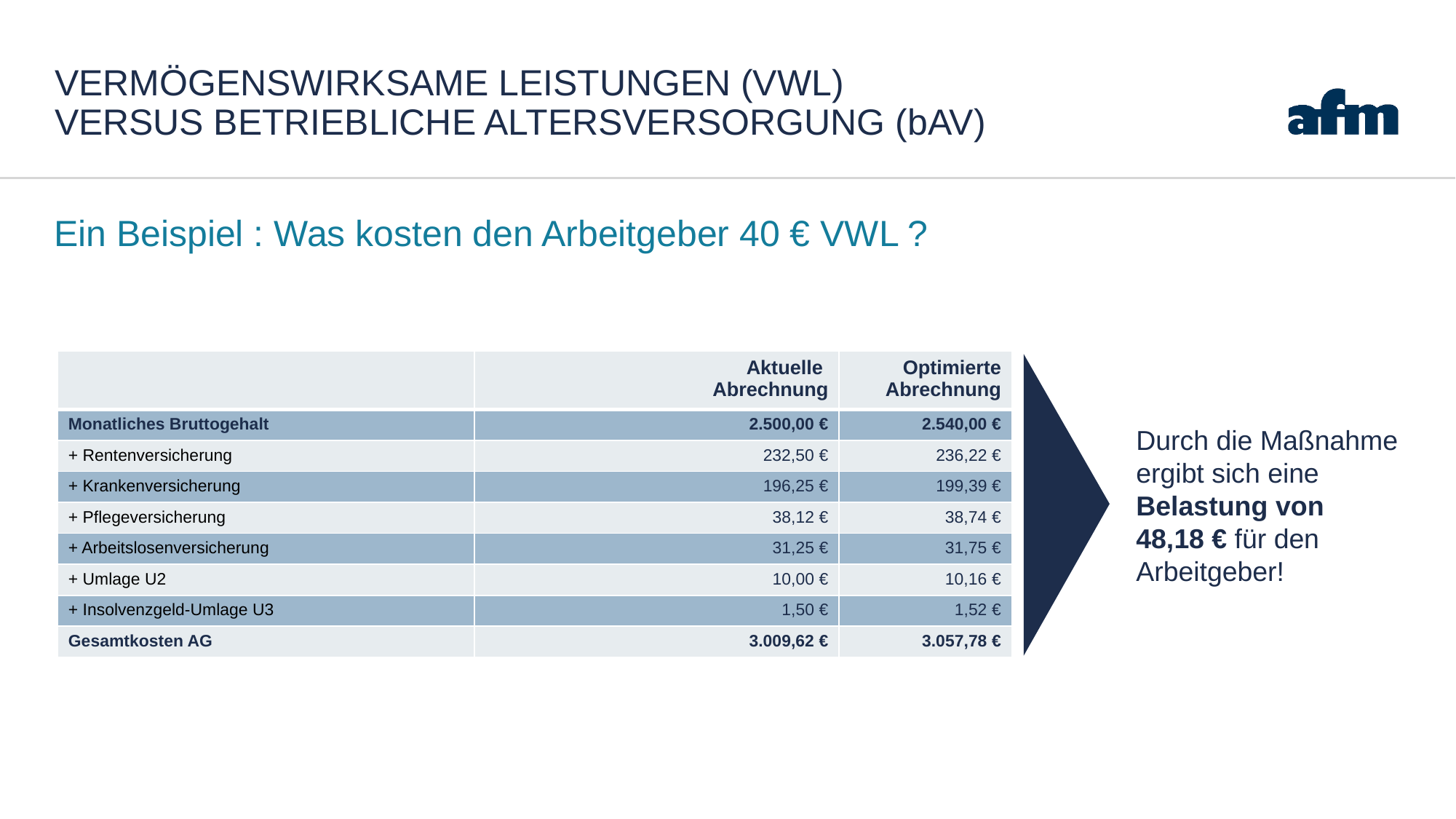

# Vermögenswirksame Leistungen (VWL) versus Betriebliche Altersversorgung (bAV)
Ein Beispiel : Was kosten den Arbeitgeber 40 € VWL ?

|  | Aktuelle Abrechnung | Optimierte Abrechnung |
| --- | --- | --- |
| Monatliches Bruttogehalt | 2.500,00 € | 2.540,00 € |
| + Rentenversicherung | 232,50 € | 236,22 € |
| + Krankenversicherung | 196,25 € | 199,39 € |
| + Pflegeversicherung | 38,12 € | 38,74 € |
| + Arbeitslosenversicherung | 31,25 € | 31,75 € |
| + Umlage U2 | 10,00 € | 10,16 € |
| + Insolvenzgeld-Umlage U3 | 1,50 € | 1,52 € |
| Gesamtkosten AG | 3.009,62 € | 3.057,78 € |
Durch die Maßnahme ergibt sich eine Belastung von 48,18 € für den Arbeitgeber!